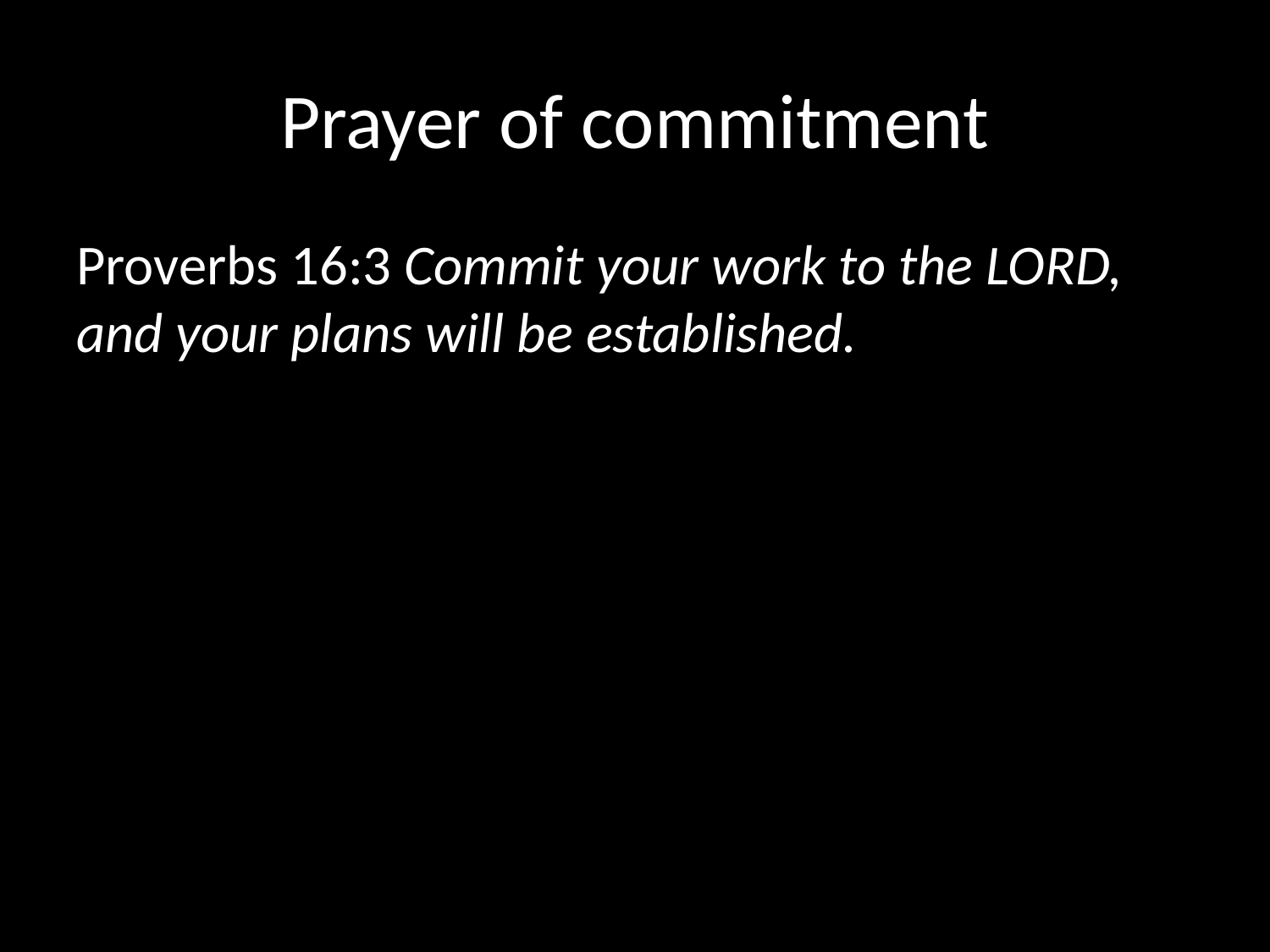

# Prayer of commitment
Proverbs 16:3 Commit your work to the LORD, and your plans will be established.